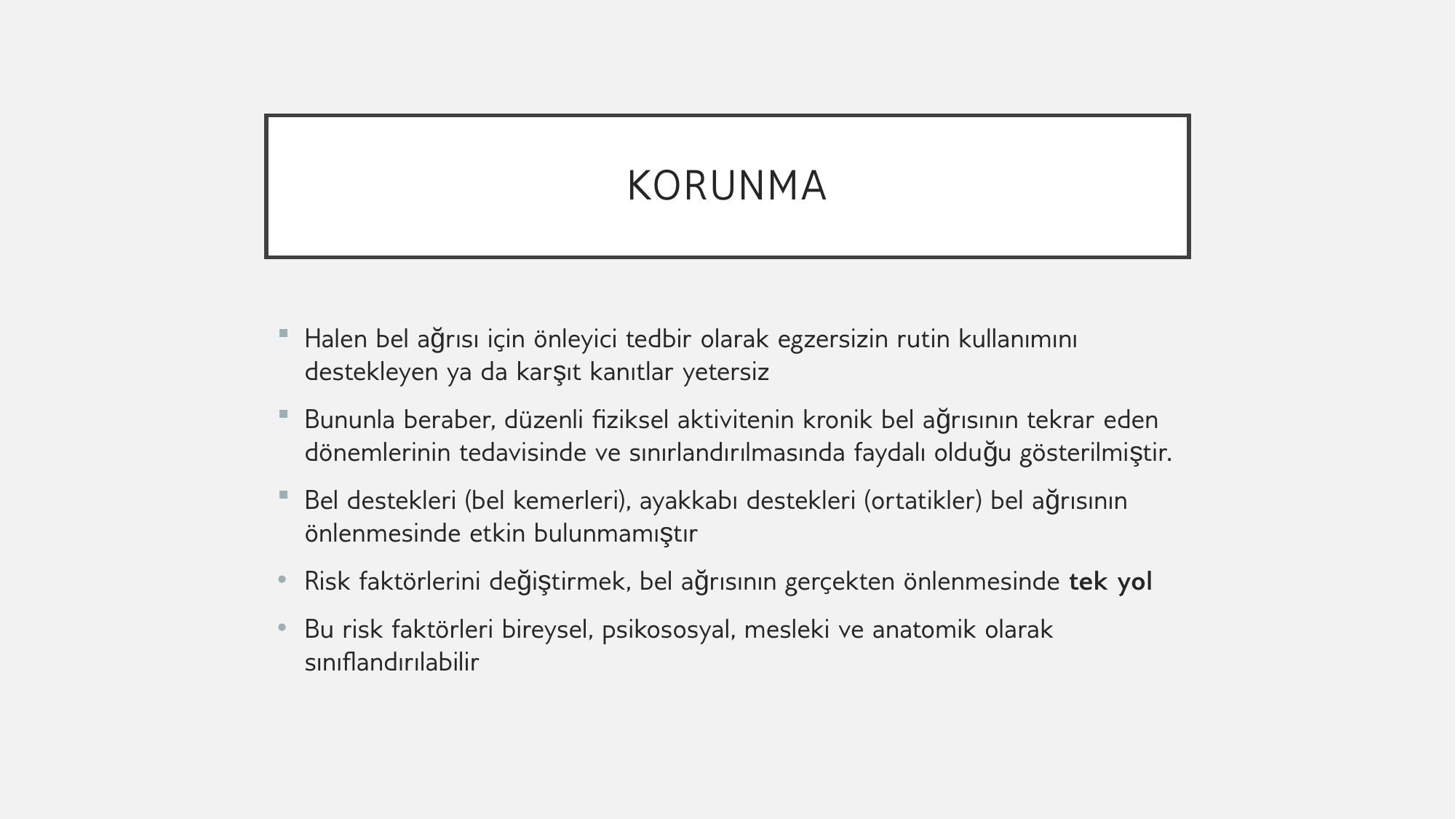

# korunma
Halen bel ağrısı için önleyici tedbir olarak egzersizin rutin kullanımını destekleyen ya da karşıt kanıtlar yetersiz
Bununla beraber, düzenli fiziksel aktivitenin kronik bel ağrısının tekrar eden dönemlerinin tedavisinde ve sınırlandırılmasında faydalı olduğu gösterilmiştir.
Bel destekleri (bel kemerleri), ayakkabı destekleri (ortatikler) bel ağrısının önlenmesinde etkin bulunmamıştır
Risk faktörlerini değiştirmek, bel ağrısının gerçekten önlenmesinde tek yol
Bu risk faktörleri bireysel, psikososyal, mesleki ve anatomik olarak sınıflandırılabilir